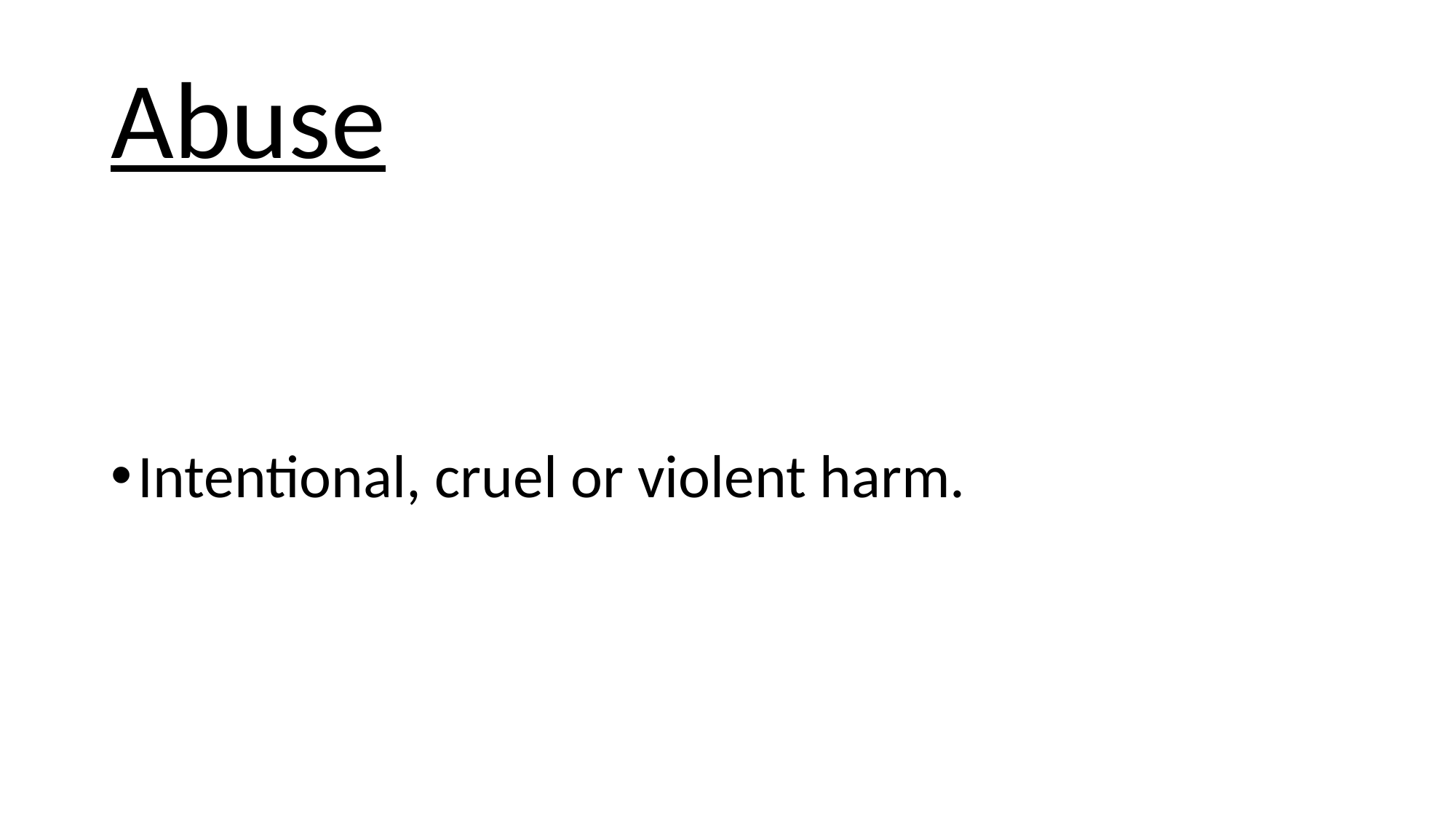

# Abuse
Intentional, cruel or violent harm.